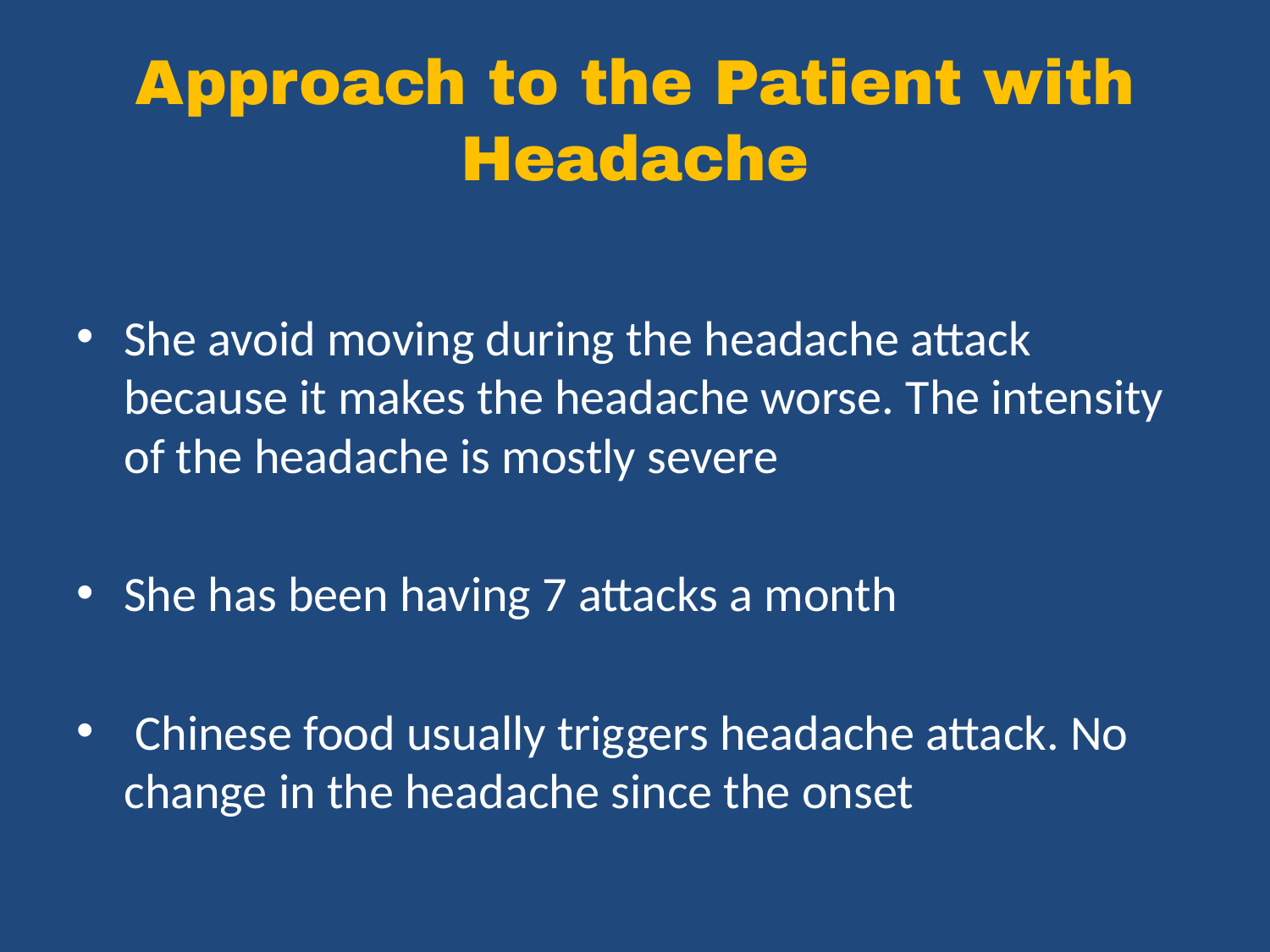

# Approach to the Patient with Headache

She avoid moving during the headache attack because it makes the headache worse. The intensity of the headache is mostly severe

She has been having 7 attacks a month

 Chinese food usually triggers headache attack. No change in the headache since the onset